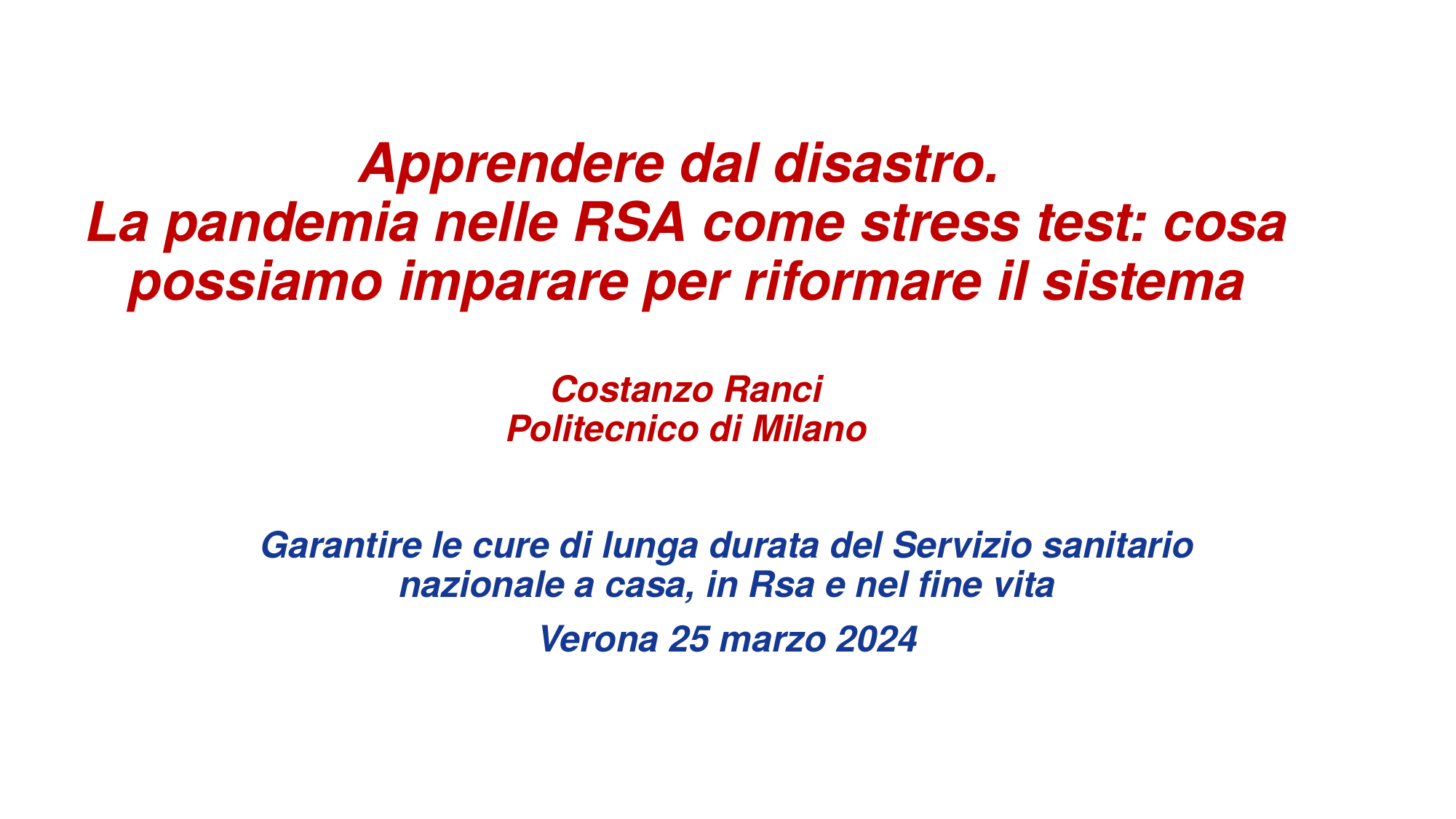

# Apprendere dal disastro. La pandemia nelle RSA come stress test: cosa possiamo imparare per riformare il sistema Costanzo Ranci Politecnico di Milano
Garantire le cure di lunga durata del Servizio sanitario nazionale a casa, in Rsa e nel fine vita
Verona 25 marzo 2024